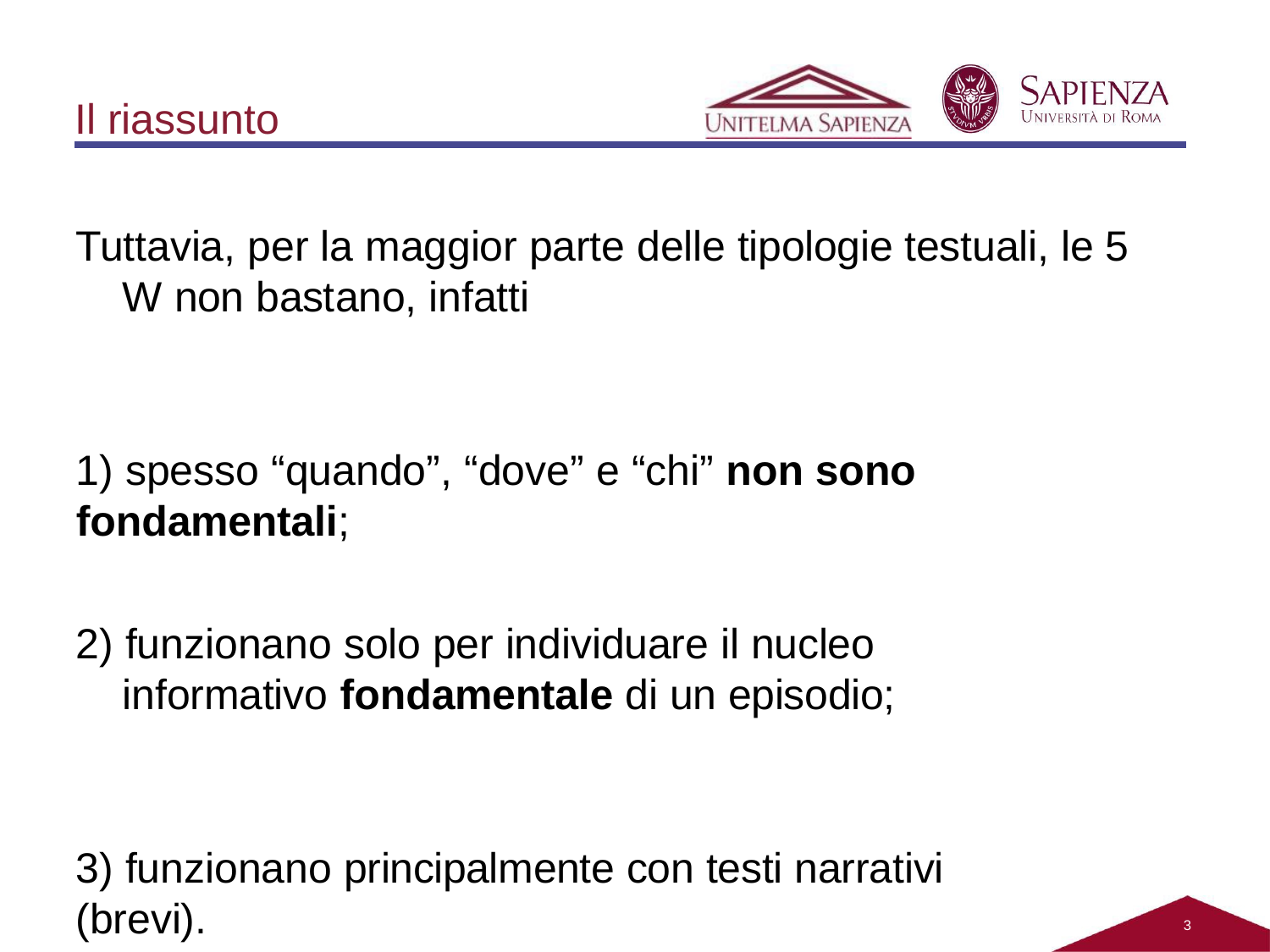

# Il riassunto
Tuttavia, per la maggior parte delle tipologie testuali, le 5 W non bastano, infatti
1) spesso “quando”, “dove” e “chi” non sono fondamentali;
2) funzionano solo per individuare il nucleo informativo fondamentale di un episodio;
3) funzionano principalmente con testi narrativi (brevi).
3